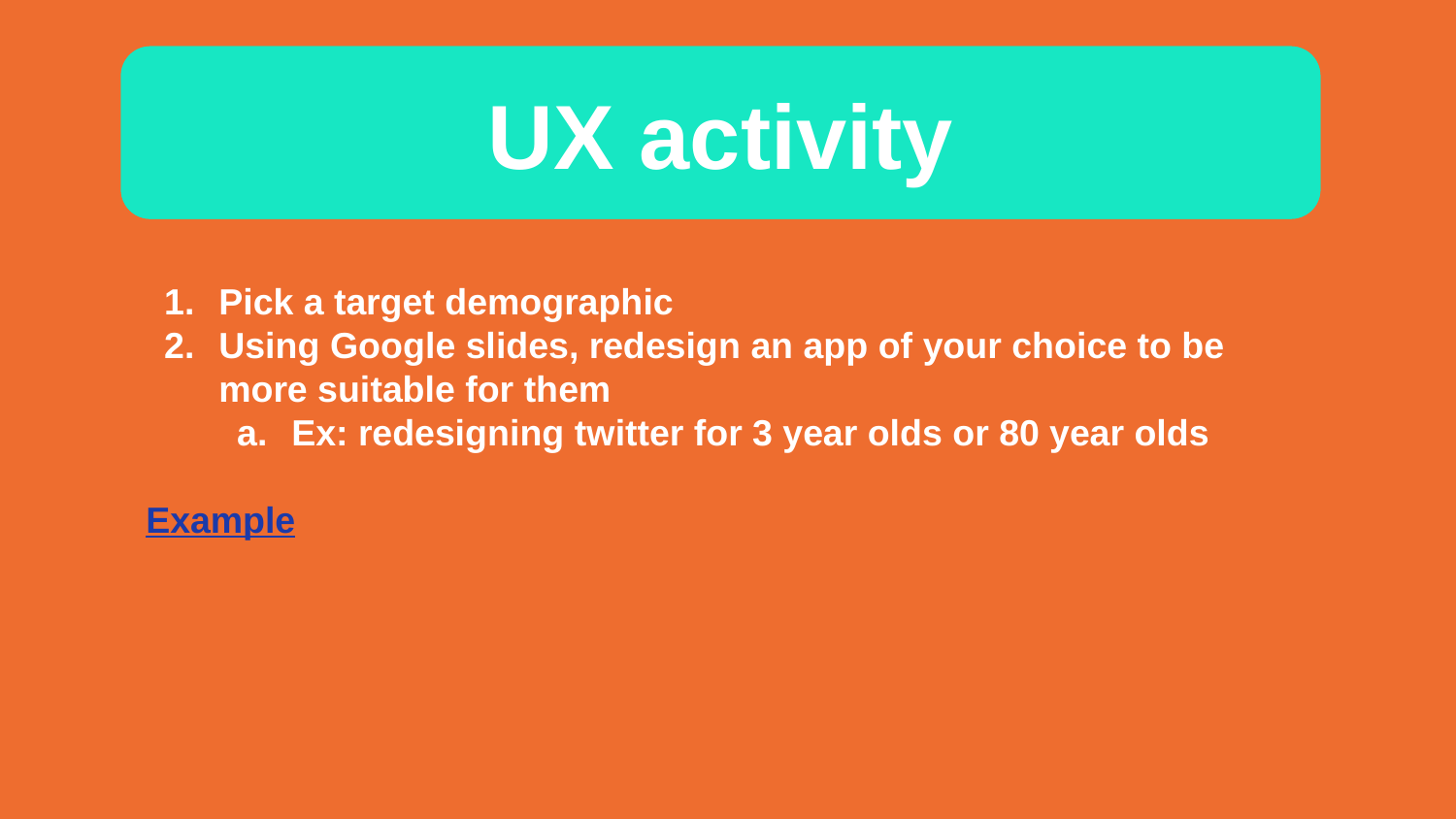

UX activity
Pick a target demographic
Using Google slides, redesign an app of your choice to be more suitable for them
Ex: redesigning twitter for 3 year olds or 80 year olds

Example